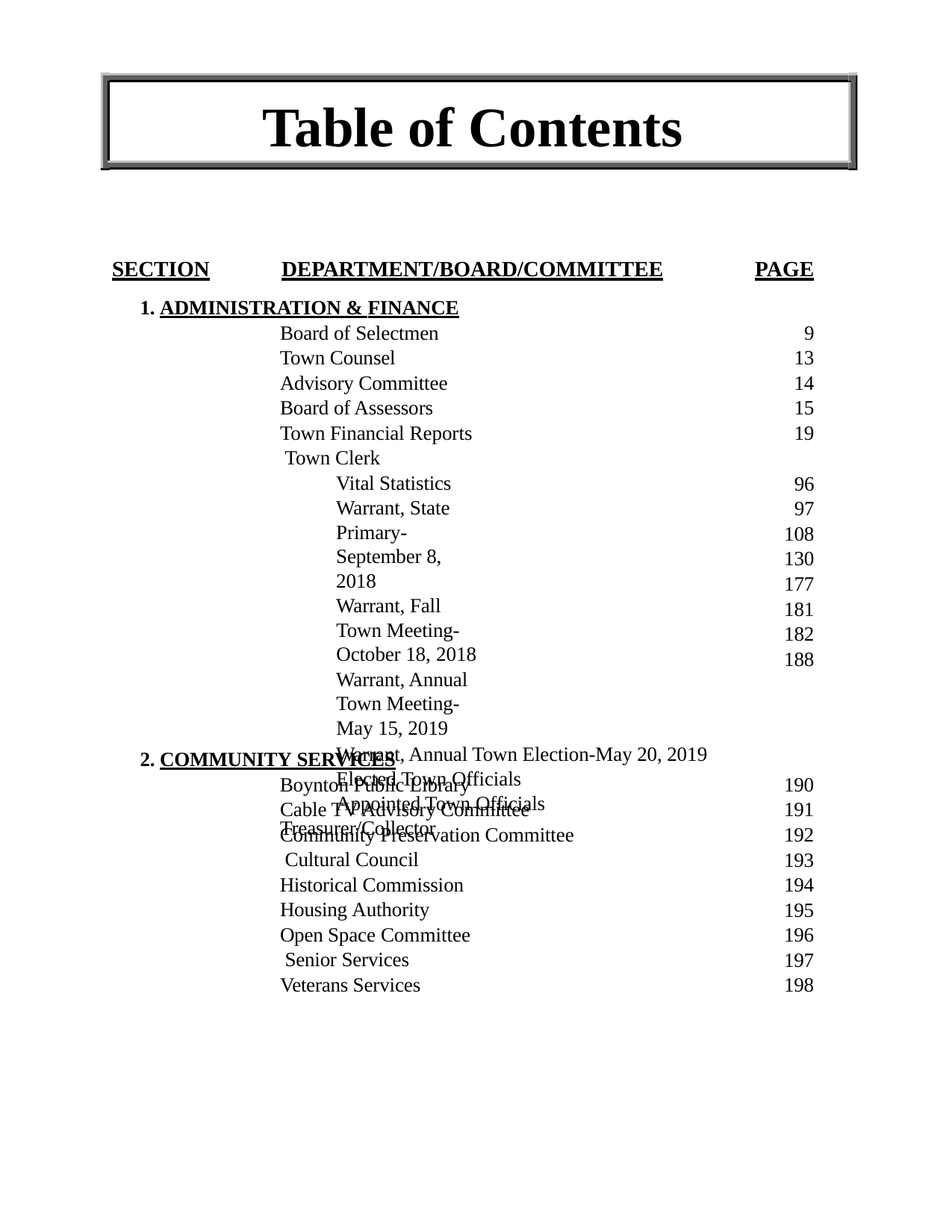

# Table of Contents

SECTION	DEPARTMENT/BOARD/COMMITTEE
PAGE
1. ADMINISTRATION & FINANCE
Board of Selectmen
Town Counsel  Advisory Committee  Board of Assessors  Town Financial Reports  Town Clerk
Vital Statistics
Warrant, State Primary-September 8, 2018
Warrant, Fall Town Meeting-October 18, 2018
Warrant, Annual Town Meeting-May 15, 2019
Warrant, Annual Town Election-May 20, 2019  Elected Town Officials
Appointed Town Officials
Treasurer/Collector
9
13
14
15
19
96
97
108
130
177
181
182
188
2. COMMUNITY SERVICES
Boynton Public Library
Cable TV Advisory Committee
Community Preservation Committee  Cultural Council
Historical Commission  Housing Authority  Open Space Committee  Senior Services  Veterans Services
190
191
192
193
194
195
196
197
198